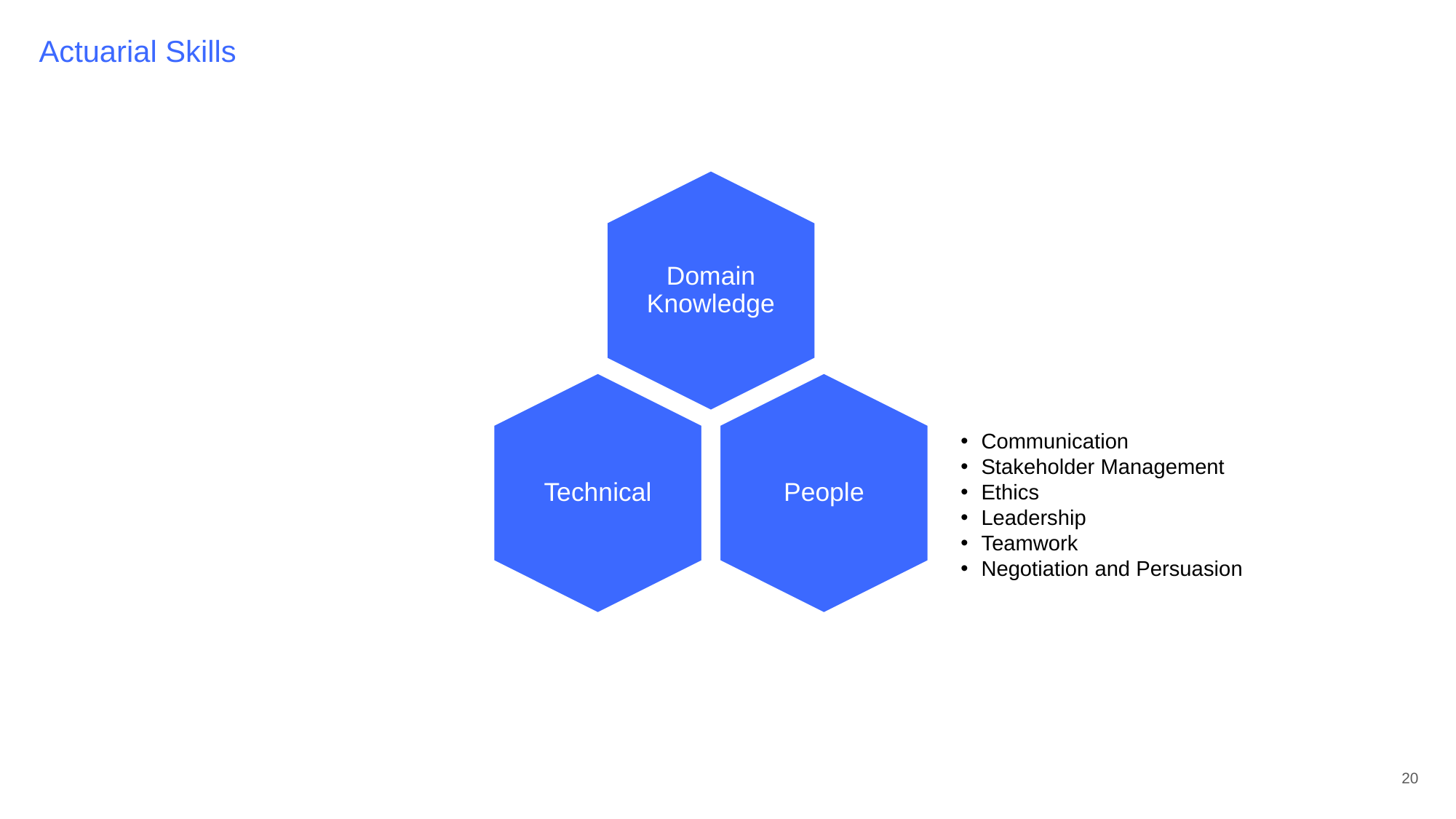

# Actuarial Skills

Domain Knowledge

Technical

People
Communication
Stakeholder Management
Ethics
Leadership
Teamwork
Negotiation and Persuasion
20